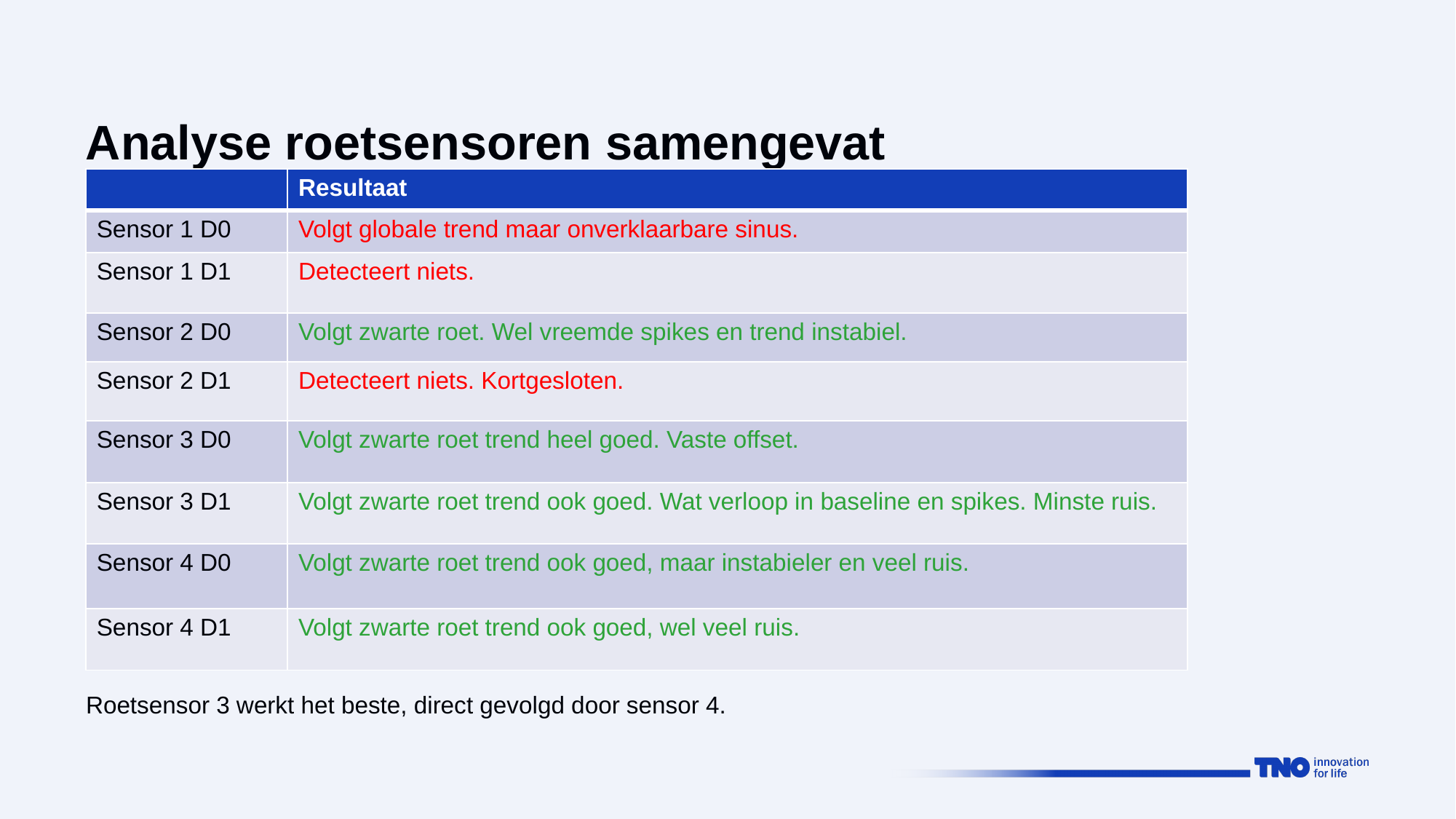

# Analyse roetsensoren samengevat
|  | Resultaat |
| --- | --- |
| Sensor 1 D0 | Volgt globale trend maar onverklaarbare sinus. |
| Sensor 1 D1 | Detecteert niets. |
| Sensor 2 D0 | Volgt zwarte roet. Wel vreemde spikes en trend instabiel. |
| Sensor 2 D1 | Detecteert niets. Kortgesloten. |
| Sensor 3 D0 | Volgt zwarte roet trend heel goed. Vaste offset. |
| Sensor 3 D1 | Volgt zwarte roet trend ook goed. Wat verloop in baseline en spikes. Minste ruis. |
| Sensor 4 D0 | Volgt zwarte roet trend ook goed, maar instabieler en veel ruis. |
| Sensor 4 D1 | Volgt zwarte roet trend ook goed, wel veel ruis. |
Roetsensor 3 werkt het beste, direct gevolgd door sensor 4.